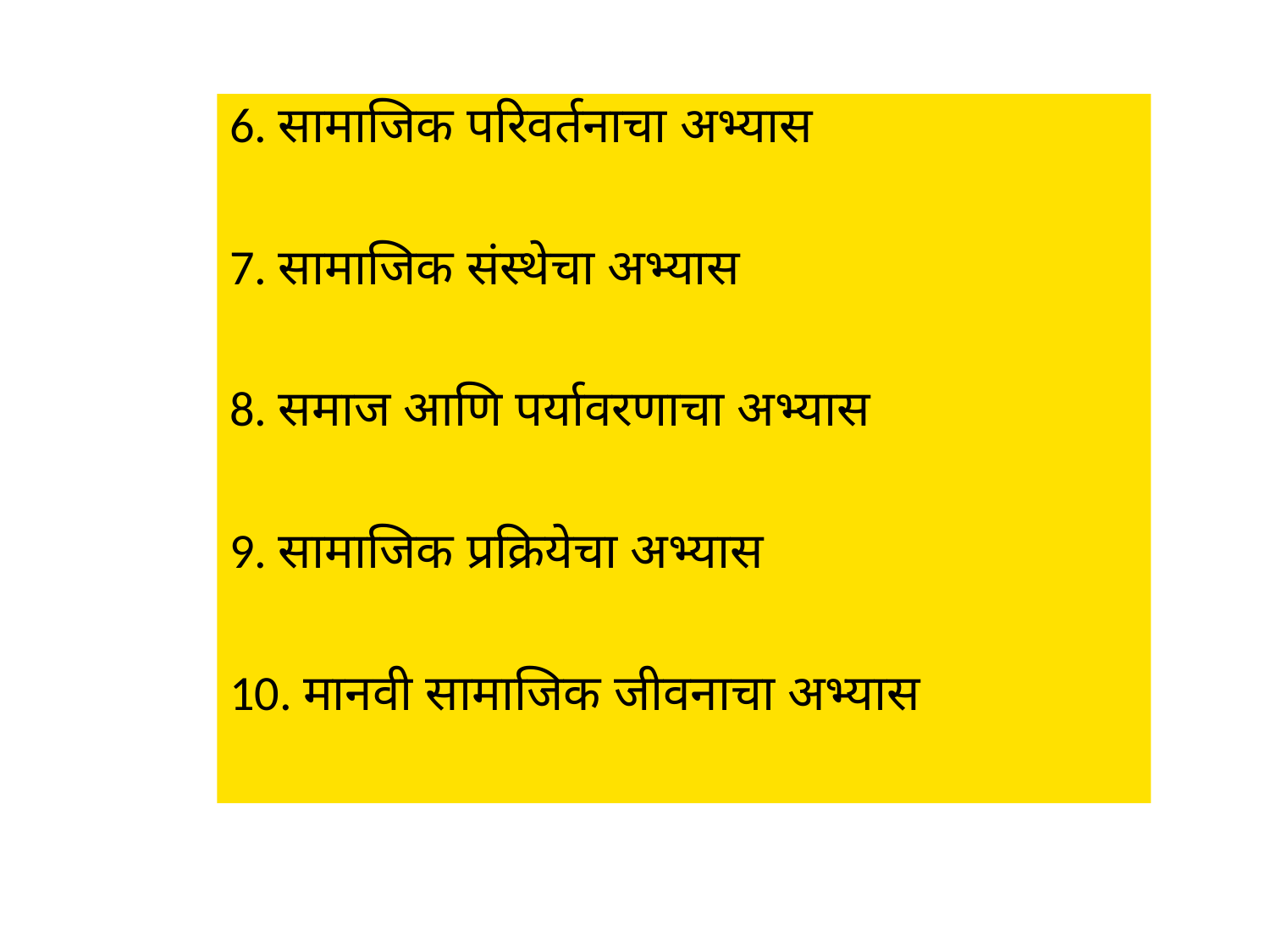

6. सामाजिक परिवर्तनाचा अभ्यास

7. सामाजिक संस्थेचा अभ्यास

8. समाज आणि पर्यावरणाचा अभ्यास

9. सामाजिक प्रक्रियेचा अभ्यास

10. मानवी सामाजिक जीवनाचा अभ्यास